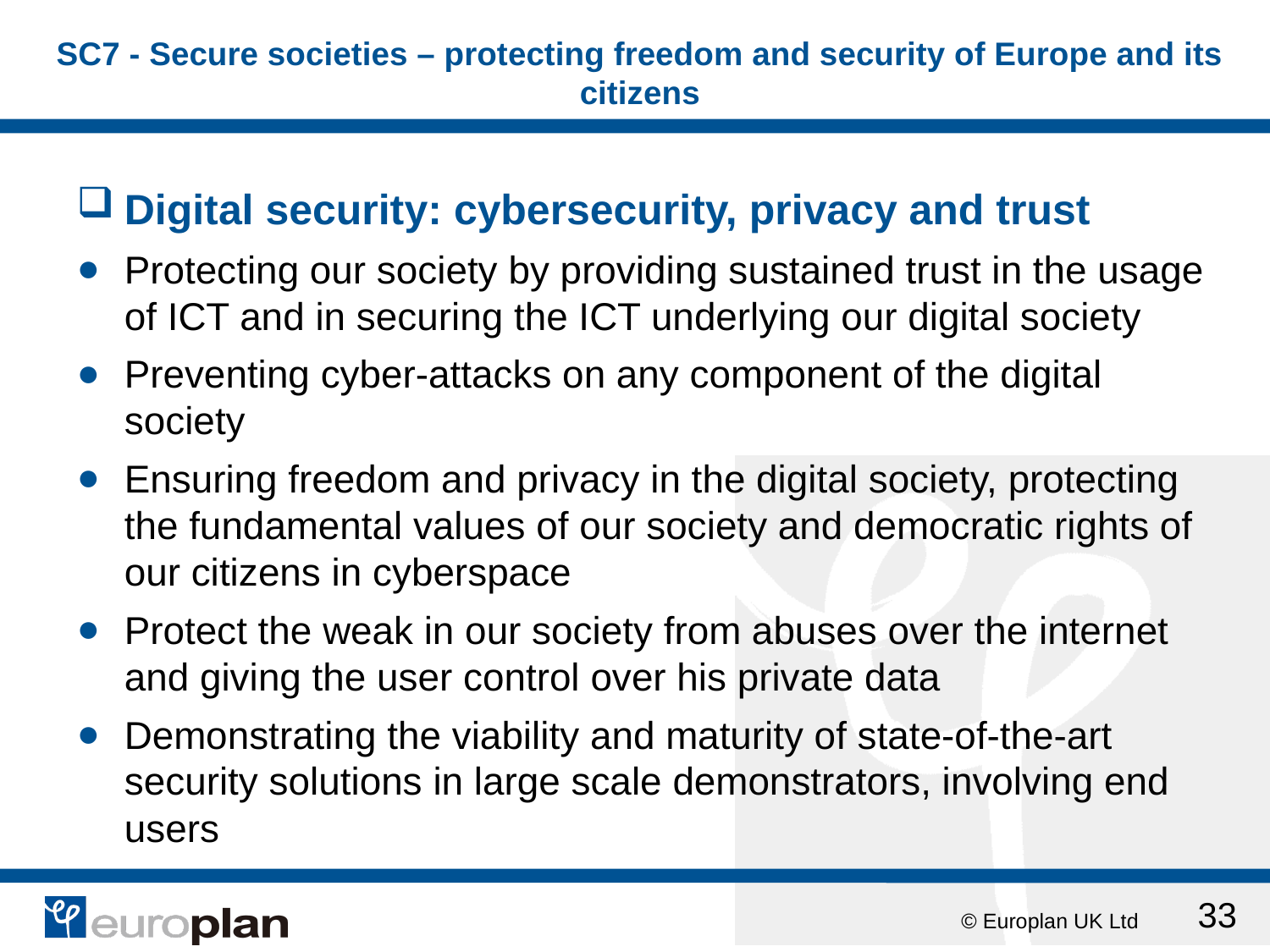

# SC7 - Secure societies – protecting freedom and security of Europe and its citizens
Digital security: cybersecurity, privacy and trust
Protecting our society by providing sustained trust in the usage of ICT and in securing the ICT underlying our digital society
Preventing cyber-attacks on any component of the digital society
Ensuring freedom and privacy in the digital society, protecting the fundamental values of our society and democratic rights of our citizens in cyberspace
Protect the weak in our society from abuses over the internet and giving the user control over his private data
Demonstrating the viability and maturity of state-of-the-art security solutions in large scale demonstrators, involving end users

33